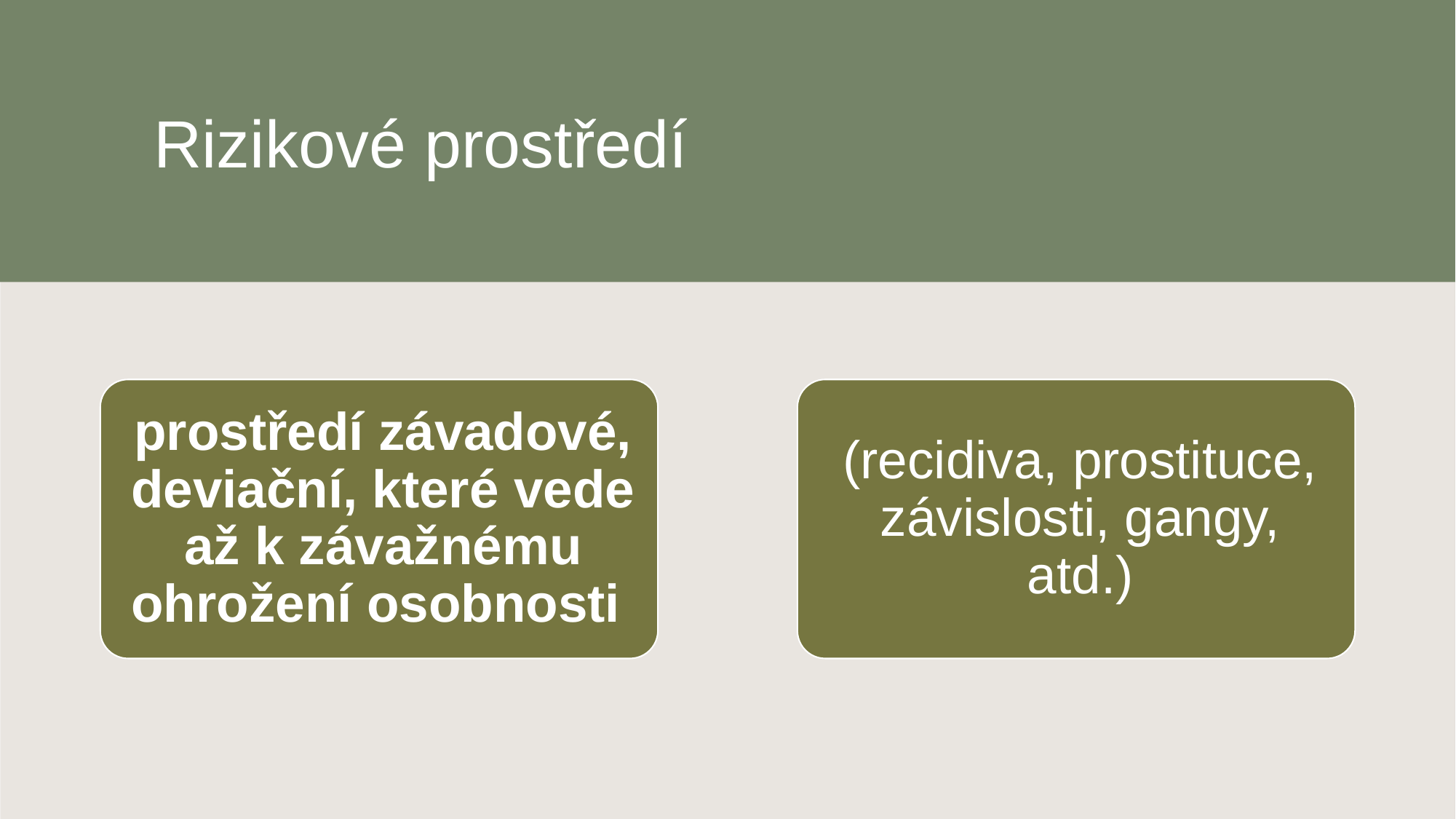

# Rizikové prostředí
prostředí závadové, deviační, které vede až k závažnému ohrožení osobnosti
(recidiva, prostituce, závislosti, gangy, atd.)